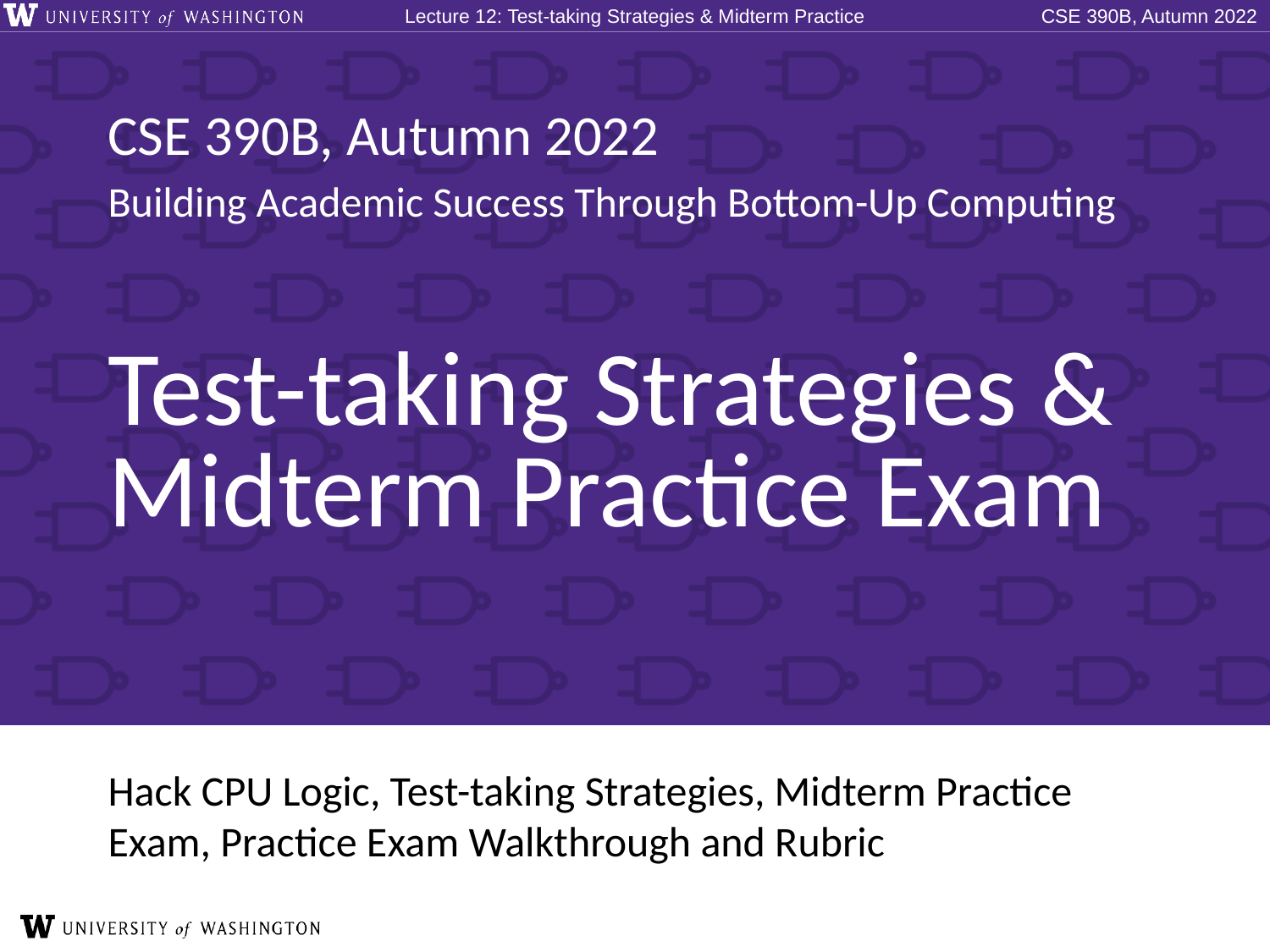

# Test-taking Strategies & Midterm Practice Exam

Hack CPU Logic, Test-taking Strategies, Midterm Practice Exam, Practice Exam Walkthrough and Rubric